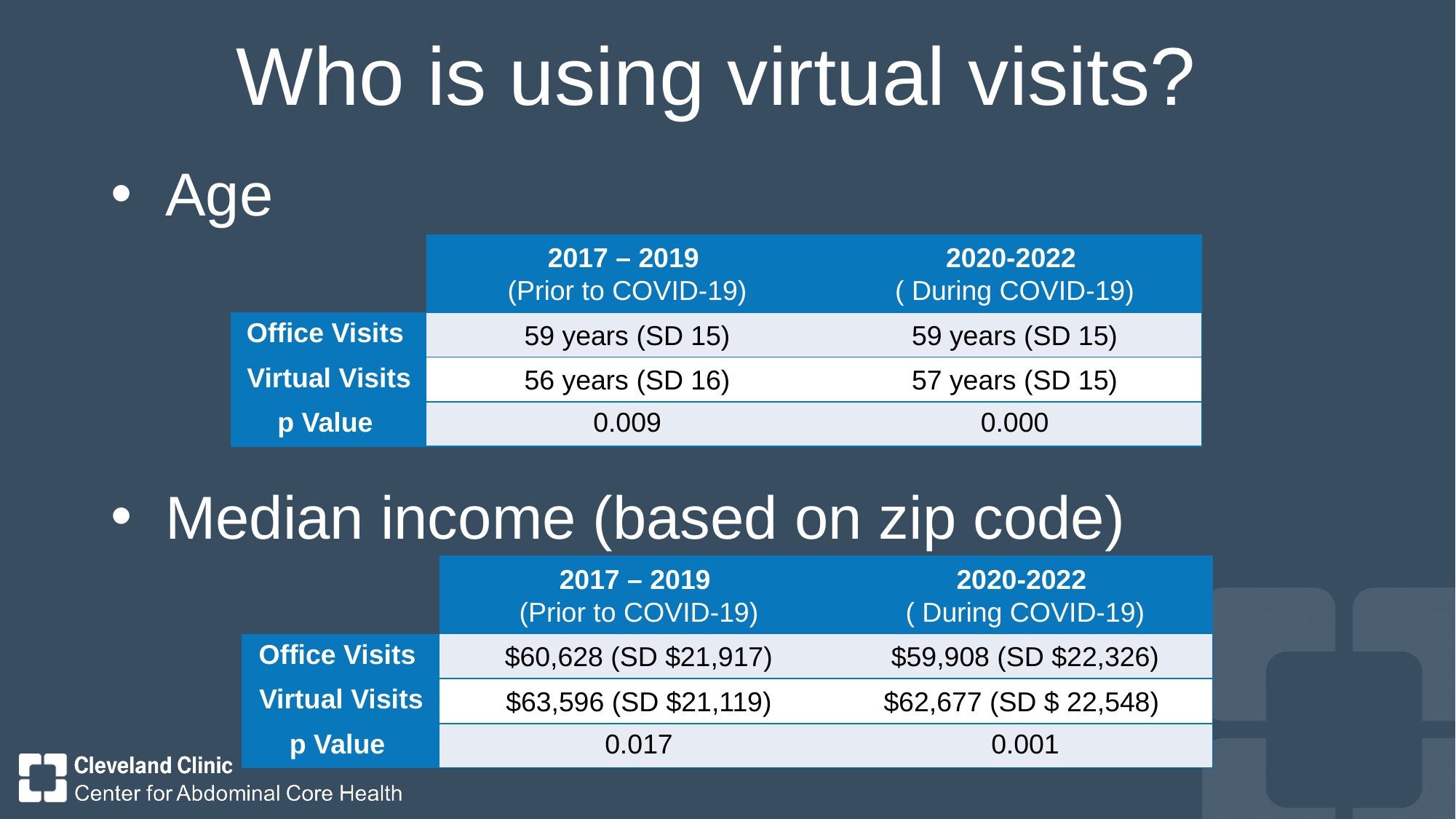

# Who is using virtual visits?
Age

Median income (based on zip code)
|  | 2017 – 2019 (Prior to COVID-19) | 2020-2022 ( During COVID-19) |
| --- | --- | --- |
| Office Visits | 59 years (SD 15) | 59 years (SD 15) |
| Virtual Visits | 56 years (SD 16) | 57 years (SD 15) |
| p Value | 0.009 | 0.000 |
|  | 2017 – 2019 (Prior to COVID-19) | 2020-2022 ( During COVID-19) |
| --- | --- | --- |
| Office Visits | $60,628 (SD $21,917) | $59,908 (SD $22,326) |
| Virtual Visits | $63,596 (SD $21,119) | $62,677 (SD $ 22,548) |
| p Value | 0.017 | 0.001 |